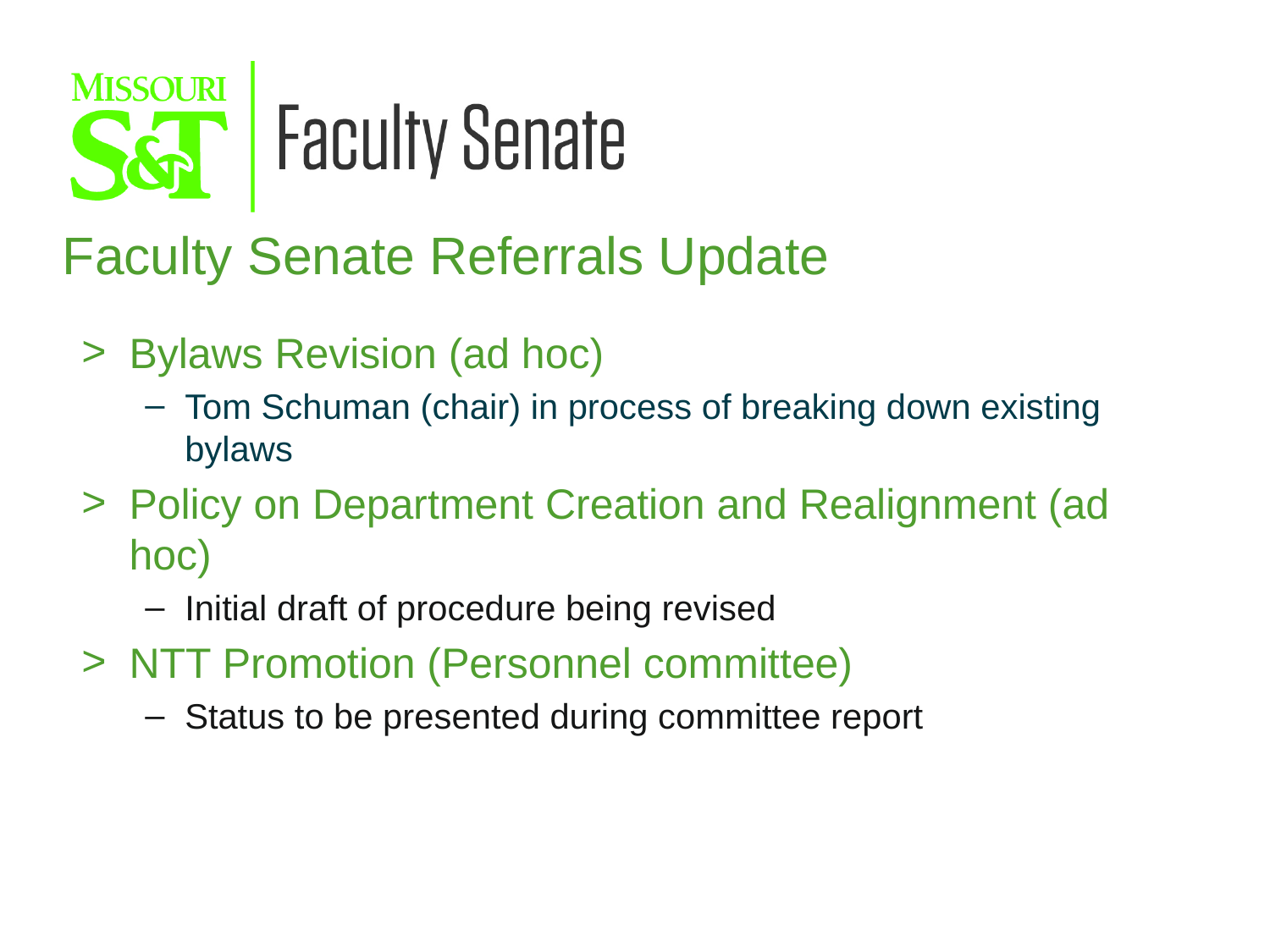

Faculty Senate Referrals Update

Bylaws Revision (ad hoc)
Tom Schuman (chair) in process of breaking down existing bylaws
Policy on Department Creation and Realignment (ad hoc)
Initial draft of procedure being revised
NTT Promotion (Personnel committee)
Status to be presented during committee report